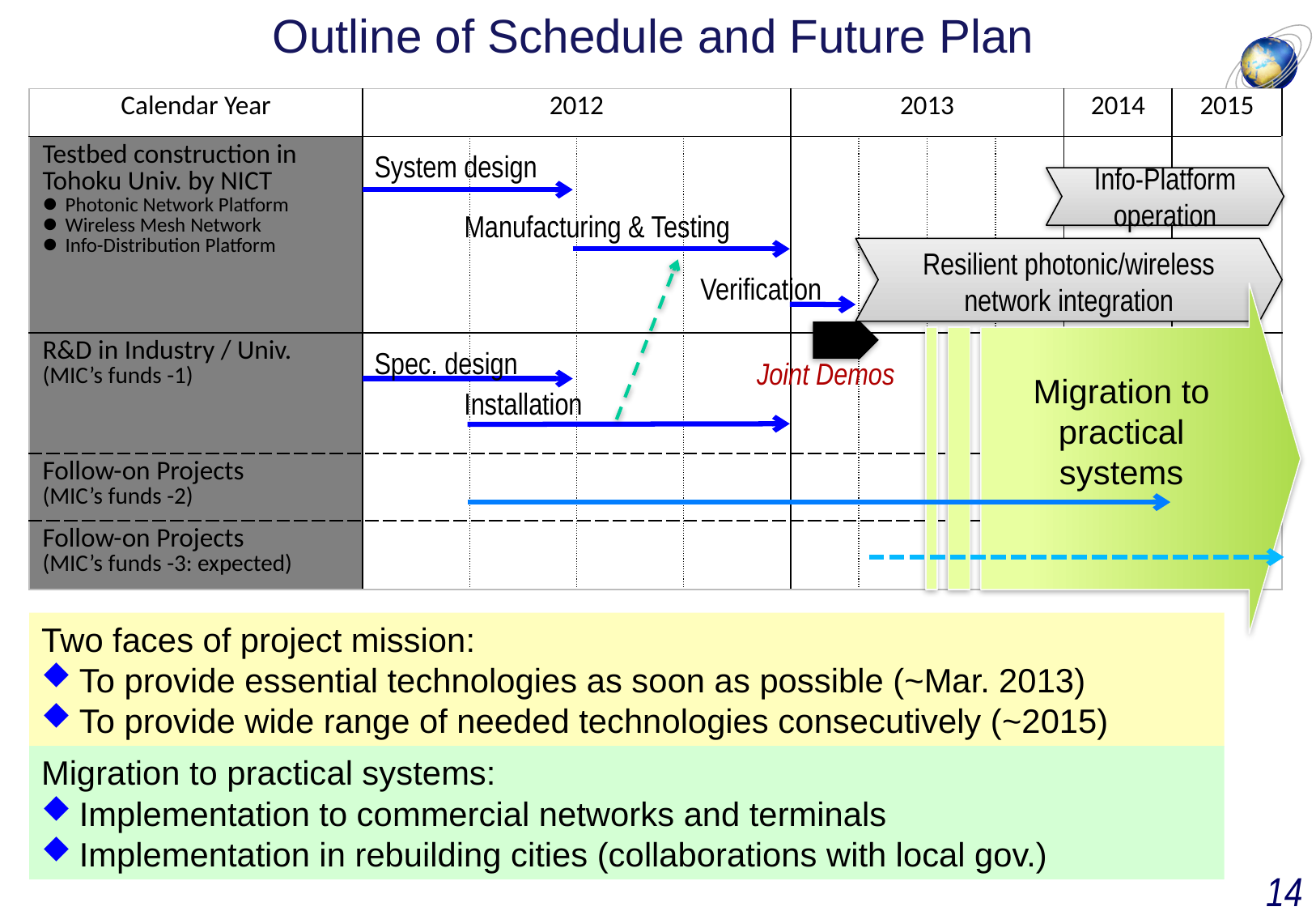

# Outline of Schedule and Future Plan
| Calendar Year | 2012 |  |  |  | 2013 |  |  |  | 2014 | 2015 |
| --- | --- | --- | --- | --- | --- | --- | --- | --- | --- | --- |
| Testbed construction in Tohoku Univ. by NICT Photonic Network Platform Wireless Mesh Network Info-Distribution Platform |  |  |  |  |  |  |  |  |  |  |
| R&D in Industry / Univ. (MIC’s funds -1) |  |  |  |  |  |  |  |  |  |  |
| Follow-on Projects (MIC’s funds -2) |  |  |  |  |  |  |  |  |  |  |
| Follow-on Projects (MIC’s funds -3: expected) |  |  |  |  |  |  |  |  |  |  |
System design
Info-Platform operation
Manufacturing & Testing
Resilient photonic/wireless network integration
Verification

Migration to practical systems

Spec. design
Joint Demos
Installation
Two faces of project mission:
To provide essential technologies as soon as possible (~Mar. 2013)
To provide wide range of needed technologies consecutively (~2015)
Migration to practical systems:
Implementation to commercial networks and terminals
Implementation in rebuilding cities (collaborations with local gov.)
14